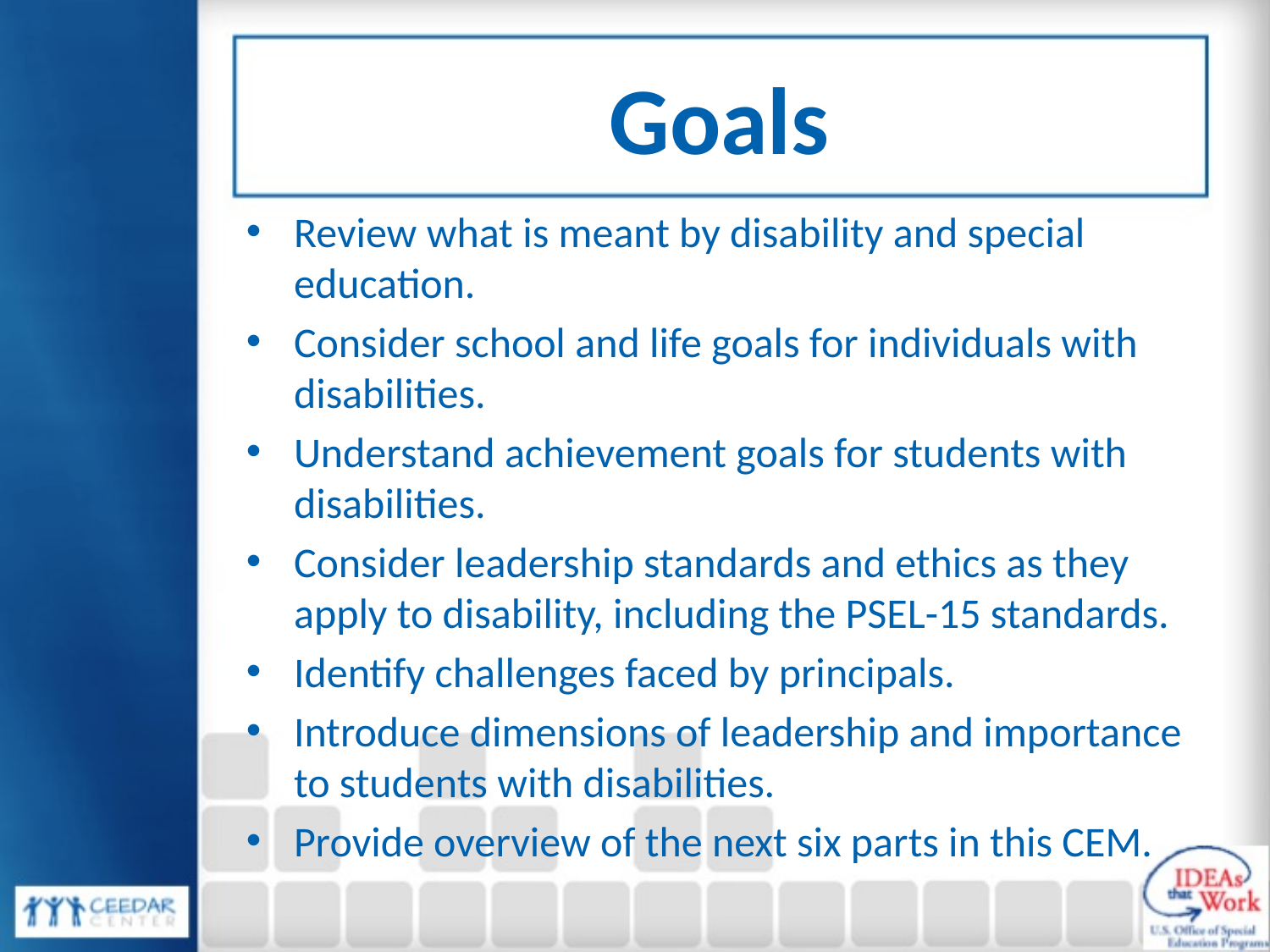

# Goals
Review what is meant by disability and special education.
Consider school and life goals for individuals with disabilities.
Understand achievement goals for students with disabilities.
Consider leadership standards and ethics as they apply to disability, including the PSEL-15 standards.
Identify challenges faced by principals.
Introduce dimensions of leadership and importance to students with disabilities.
Provide overview of the next six parts in this CEM.